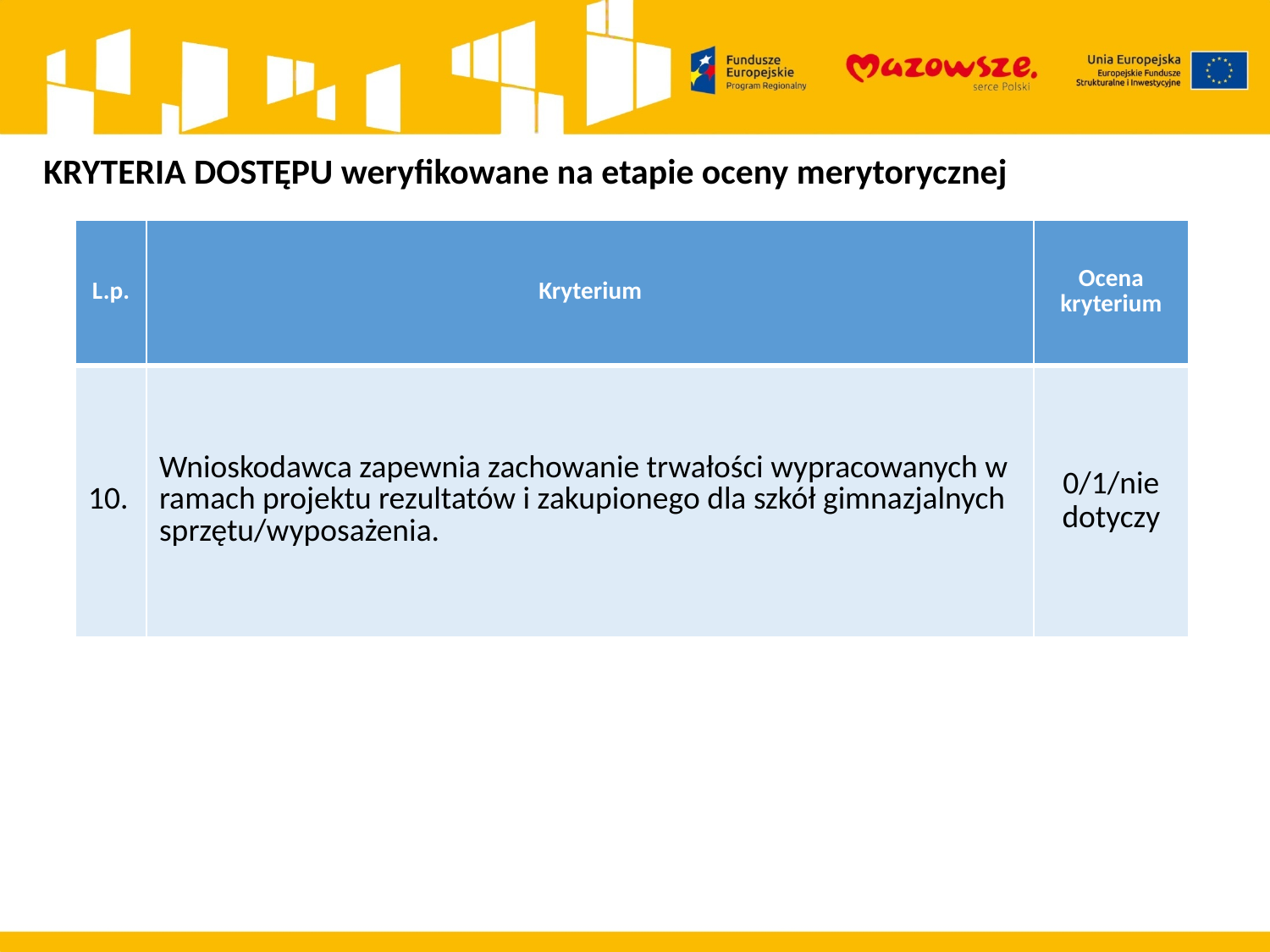

KRYTERIA DOSTĘPU weryfikowane na etapie oceny merytorycznej
| L.p. | Kryterium | Ocena kryterium |
| --- | --- | --- |
| 10. | Wnioskodawca zapewnia zachowanie trwałości wypracowanych w ramach projektu rezultatów i zakupionego dla szkół gimnazjalnych sprzętu/wyposażenia. | 0/1/nie dotyczy |